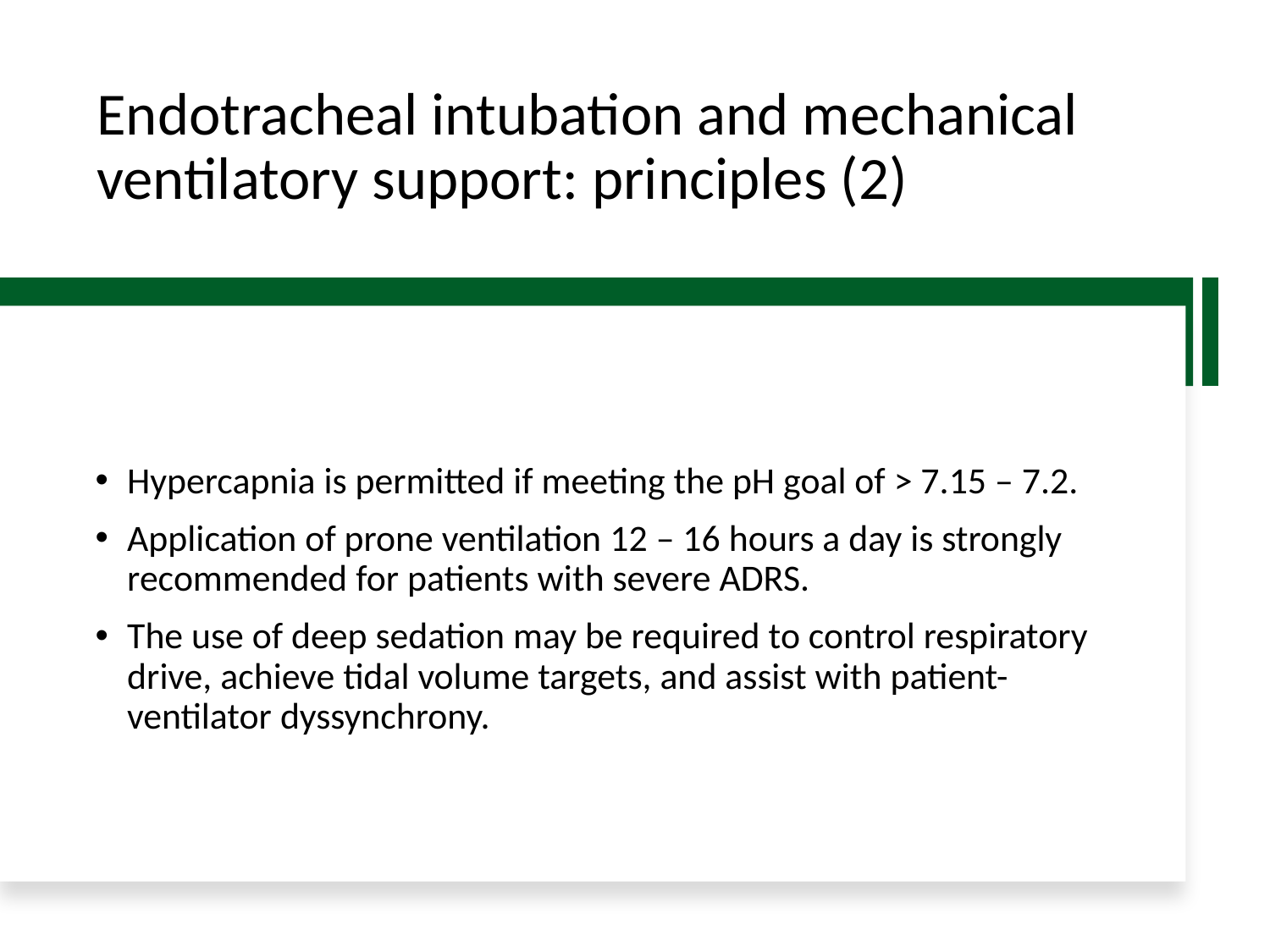

# Endotracheal intubation and mechanical ventilatory support: principles (2)

Hypercapnia is permitted if meeting the pH goal of > 7.15 – 7.2.
Application of prone ventilation 12 – 16 hours a day is strongly recommended for patients with severe ADRS.
The use of deep sedation may be required to control respiratory drive, achieve tidal volume targets, and assist with patient-ventilator dyssynchrony.